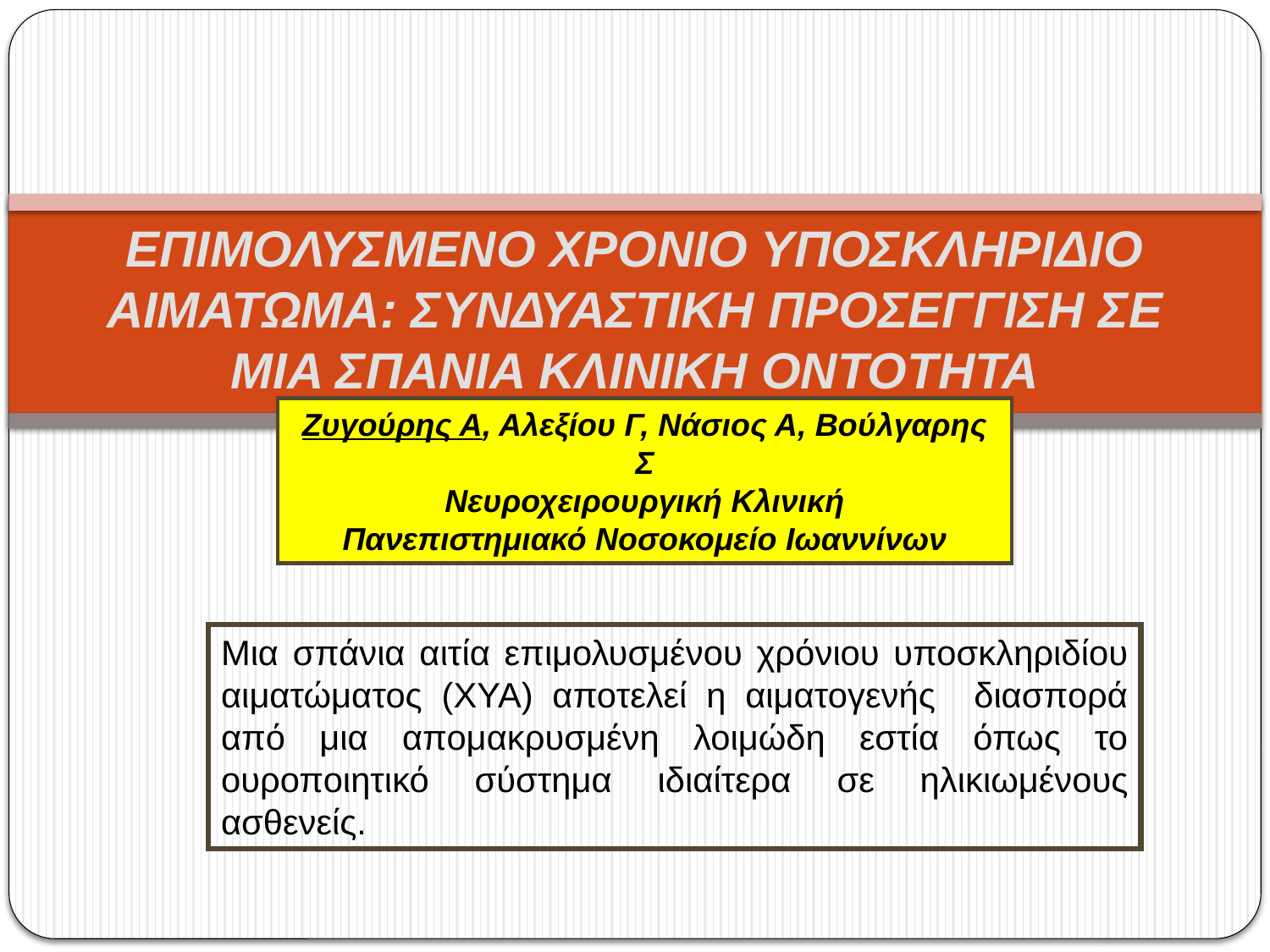

# ΕΠΙΜΟΛΥΣΜΕΝΟ ΧΡΟΝΙΟ ΥΠΟΣΚΛΗΡΙΔΙΟ ΑΙΜΑΤΩΜΑ: ΣΥΝΔΥΑΣΤΙΚΗ ΠΡΟΣΕΓΓΙΣΗ ΣΕ ΜΙΑ ΣΠΑΝΙΑ ΚΛΙΝΙΚΗ ΟΝΤΟΤΗΤΑ
Ζυγούρης Α, Αλεξίου Γ, Νάσιος Α, Βούλγαρης Σ
Νευροχειρουργική Κλινική
Πανεπιστημιακό Νοσοκομείο Ιωαννίνων
Μια σπάνια αιτία επιμολυσμένου χρόνιου υποσκληριδίου αιματώματος (ΧΥΑ) αποτελεί η αιματογενής  διασπορά από μια απομακρυσμένη λοιμώδη εστία όπως το ουροποιητικό σύστημα ιδιαίτερα σε ηλικιωμένους ασθενείς.